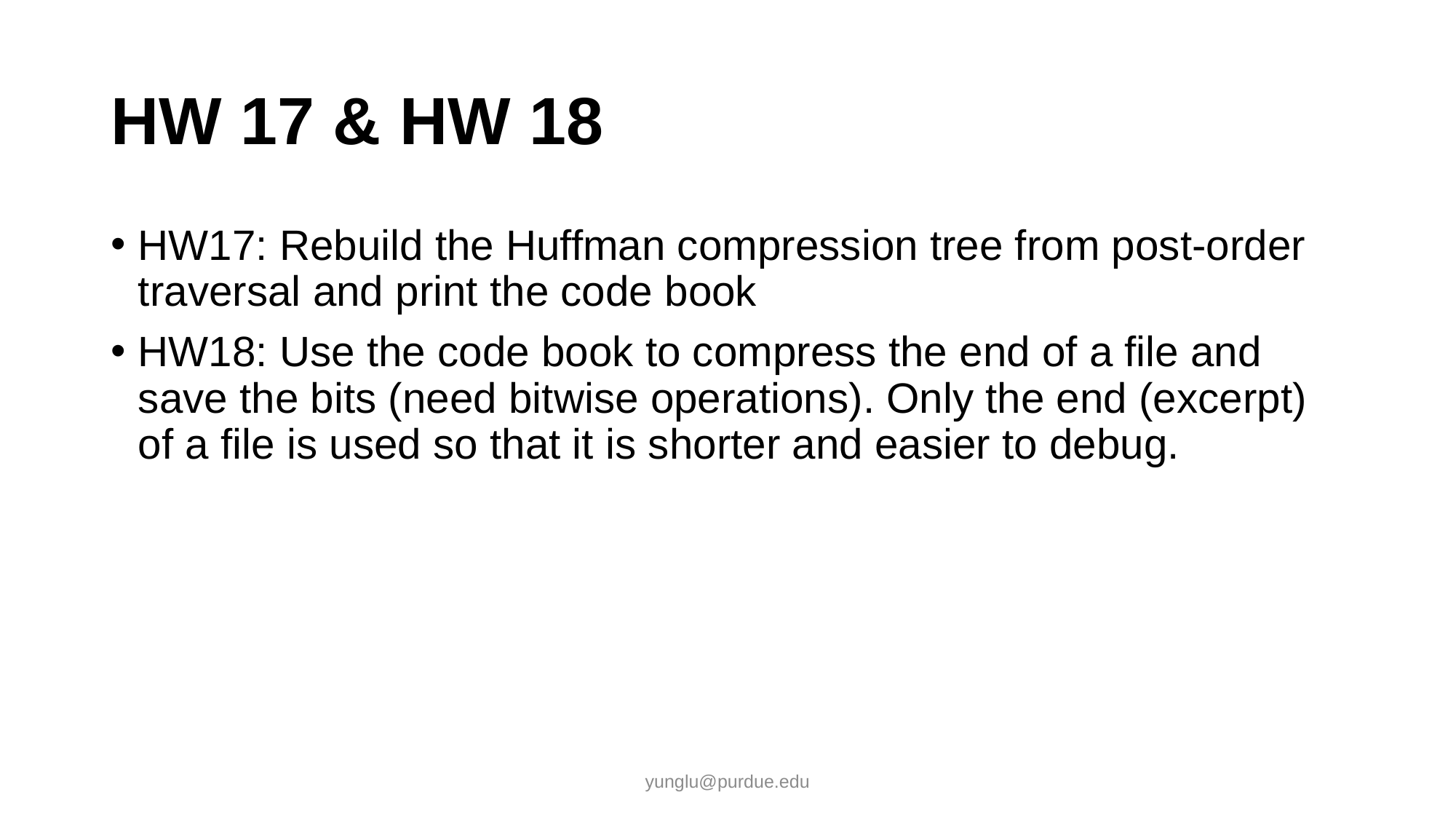

# HW 17 & HW 18
HW17: Rebuild the Huffman compression tree from post-order traversal and print the code book
HW18: Use the code book to compress the end of a file and save the bits (need bitwise operations). Only the end (excerpt) of a file is used so that it is shorter and easier to debug.
yunglu@purdue.edu